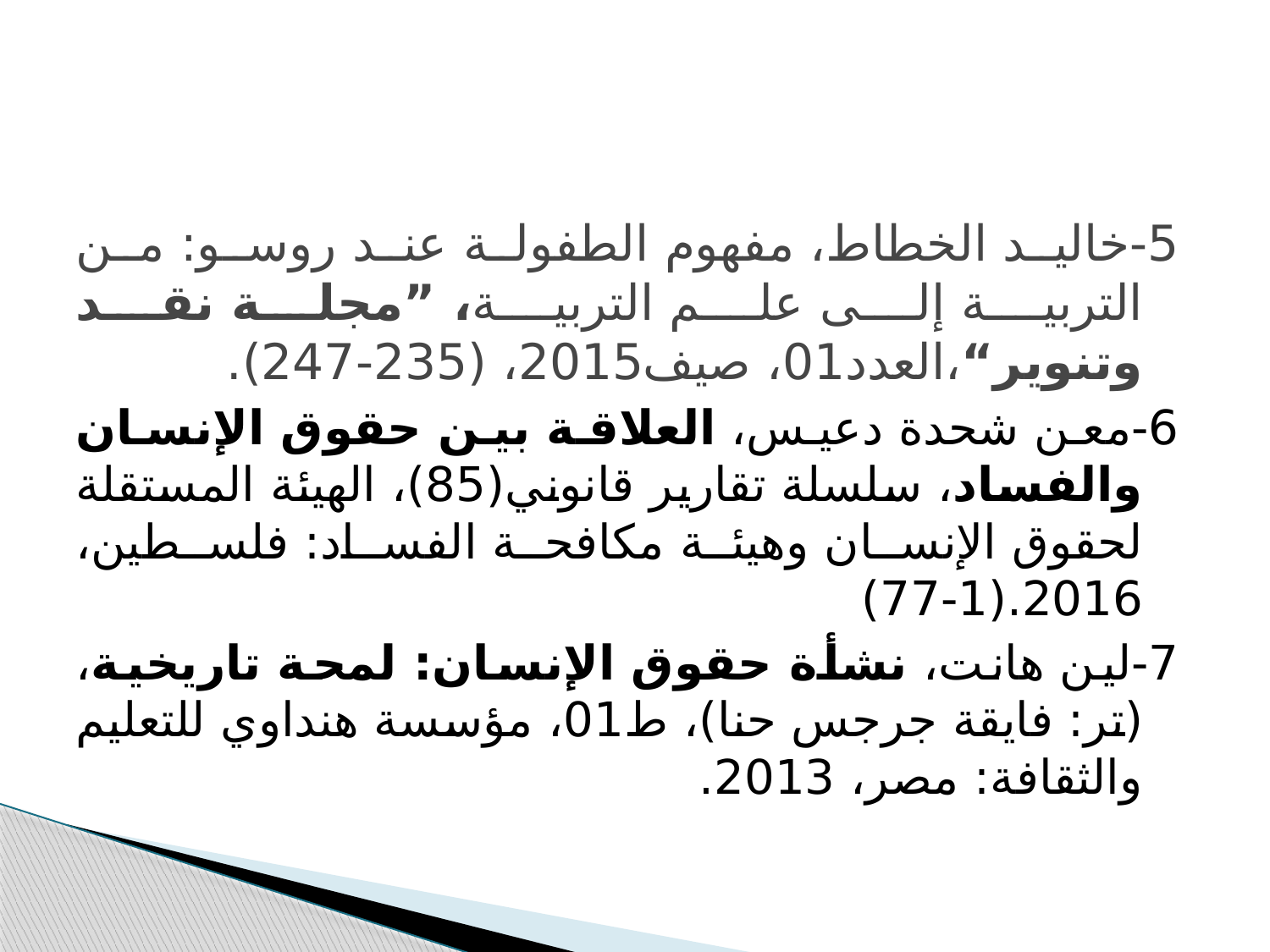

5-خاليد الخطاط، مفهوم الطفولة عند روسو: من التربية إلى علم التربية، ”مجلة نقد وتنوير“،العدد01، صيف2015، (235-247).
6-معن شحدة دعيس، العلاقة بين حقوق الإنسان والفساد، سلسلة تقارير قانوني(85)، الهيئة المستقلة لحقوق الإنسان وهيئة مكافحة الفساد: فلسطين، 2016.(1-77)
7-لين هانت، نشأة حقوق الإنسان: لمحة تاريخية، (تر: فايقة جرجس حنا)، ط01، مؤسسة هنداوي للتعليم والثقافة: مصر، 2013.